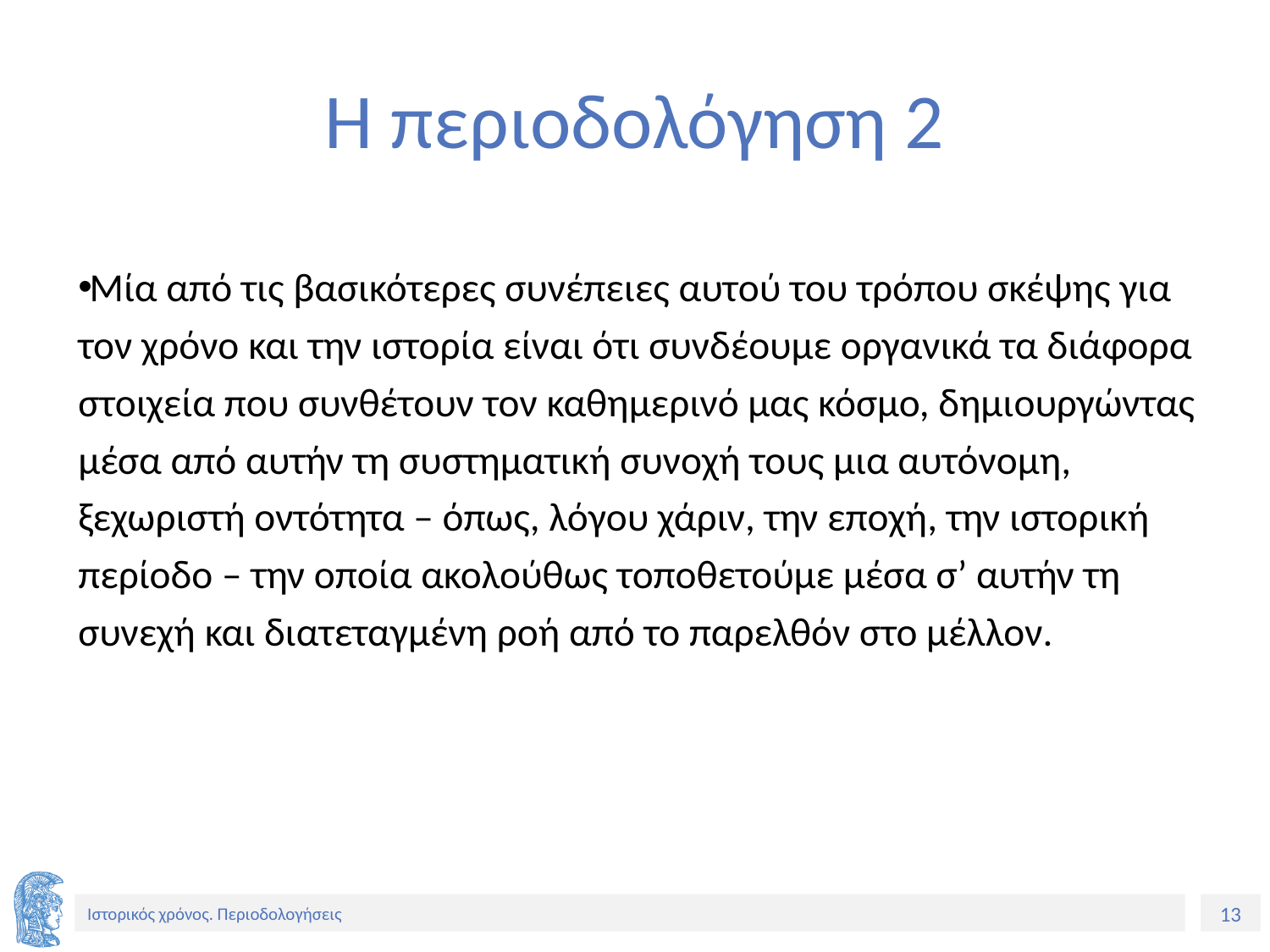

# Η περιοδολόγηση 2
Μία από τις βασικότερες συνέπειες αυτού του τρόπου σκέψης για τον χρόνο και την ιστορία είναι ότι συνδέουμε οργανικά τα διάφορα στοιχεία που συνθέτουν τον καθημερινό μας κόσμο, δημιουργώντας μέσα από αυτήν τη συστηματική συνοχή τους μια αυτόνομη, ξεχωριστή οντότητα – όπως, λόγου χάριν, την εποχή, την ιστορική περίοδο – την οποία ακολούθως τοποθετούμε μέσα σ’ αυτήν τη συνεχή και διατεταγμένη ροή από το παρελθόν στο μέλλον.